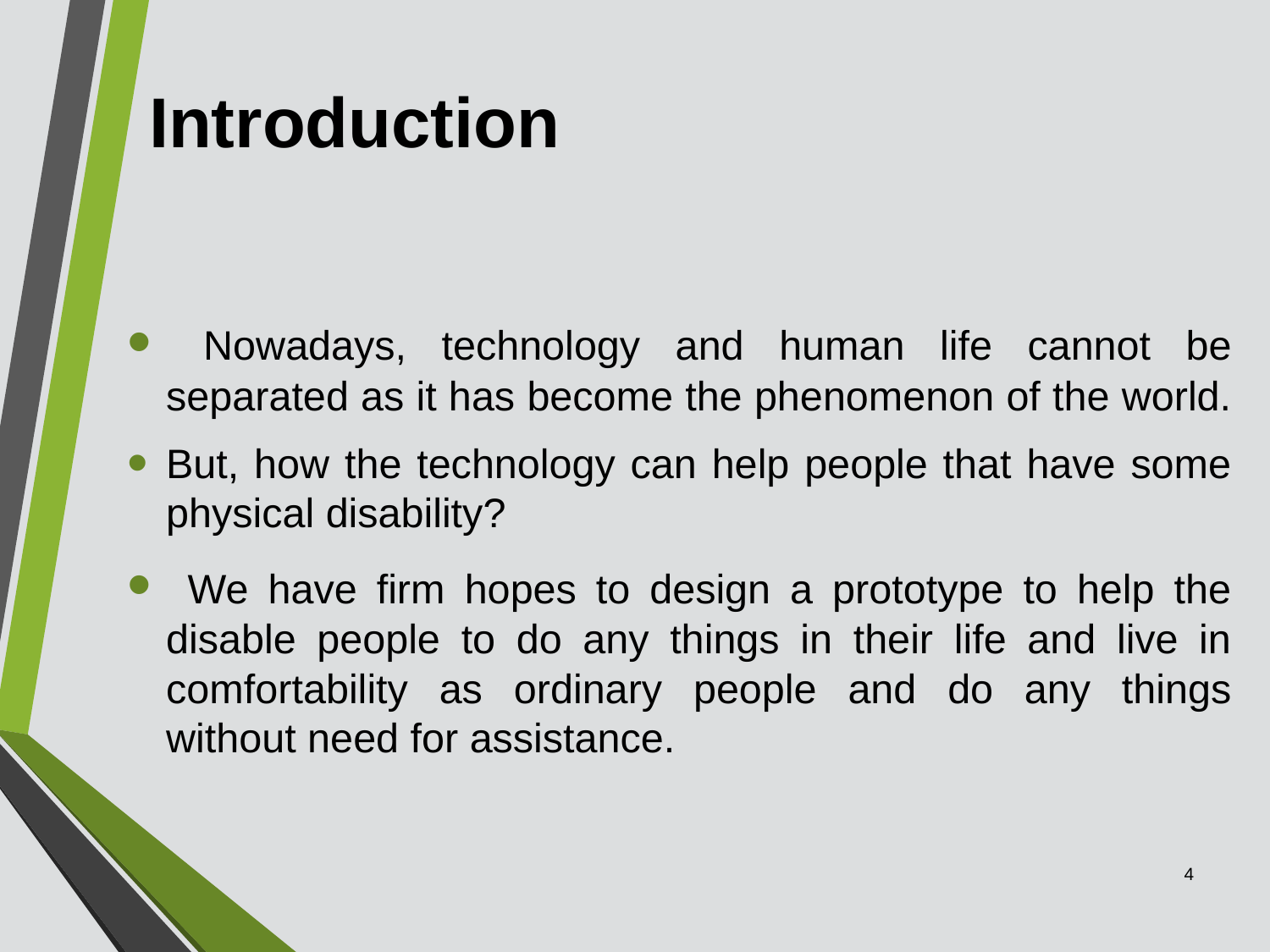

# Introduction
 Nowadays, technology and human life cannot be separated as it has become the phenomenon of the world.
But, how the technology can help people that have some physical disability?
 We have firm hopes to design a prototype to help the disable people to do any things in their life and live in comfortability as ordinary people and do any things without need for assistance.

4